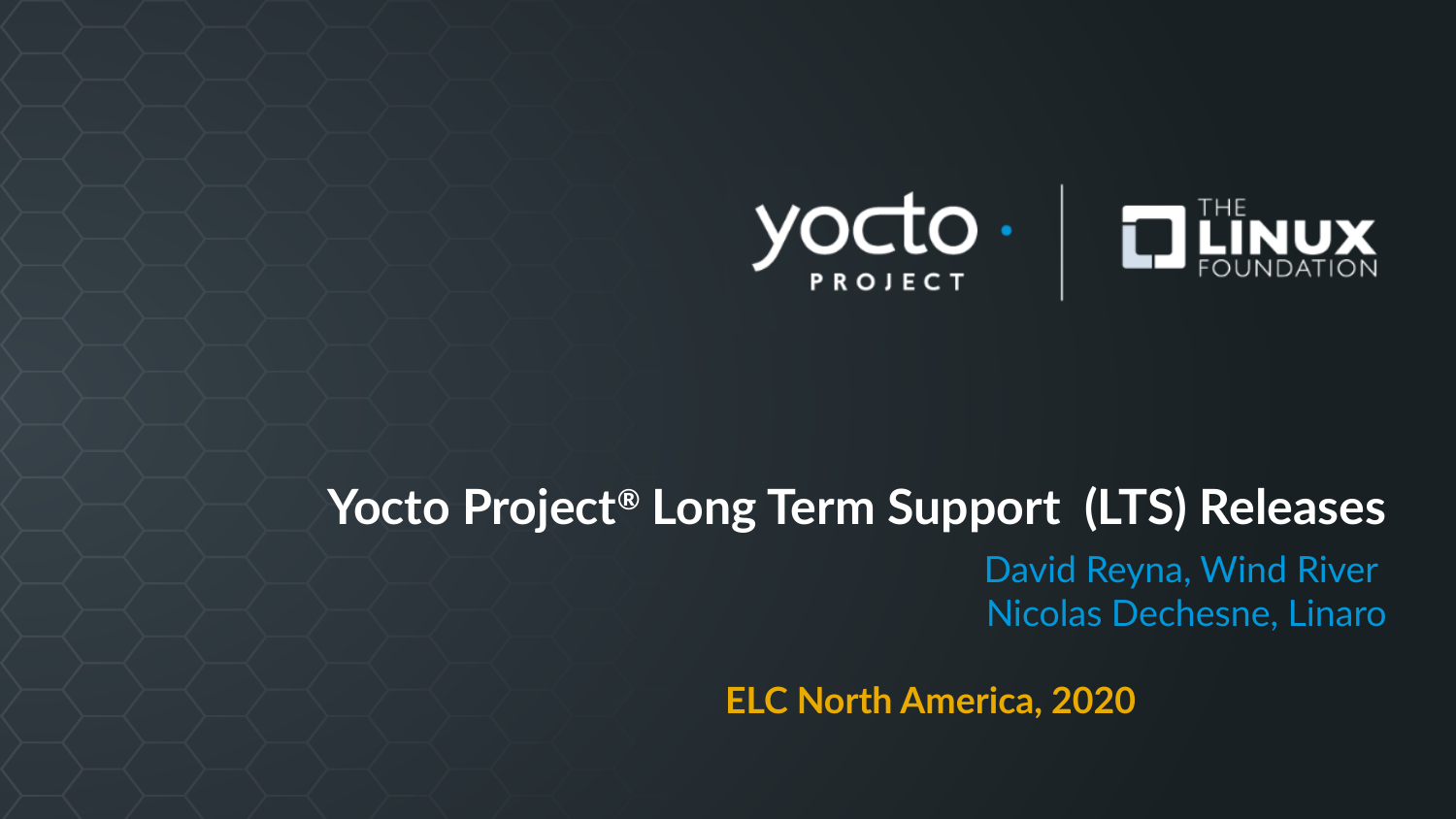

# Yocto Project®️ Long Term Support  (LTS) Releases
David Reyna, Wind River
Nicolas Dechesne, Linaro

ELC North America, 2020